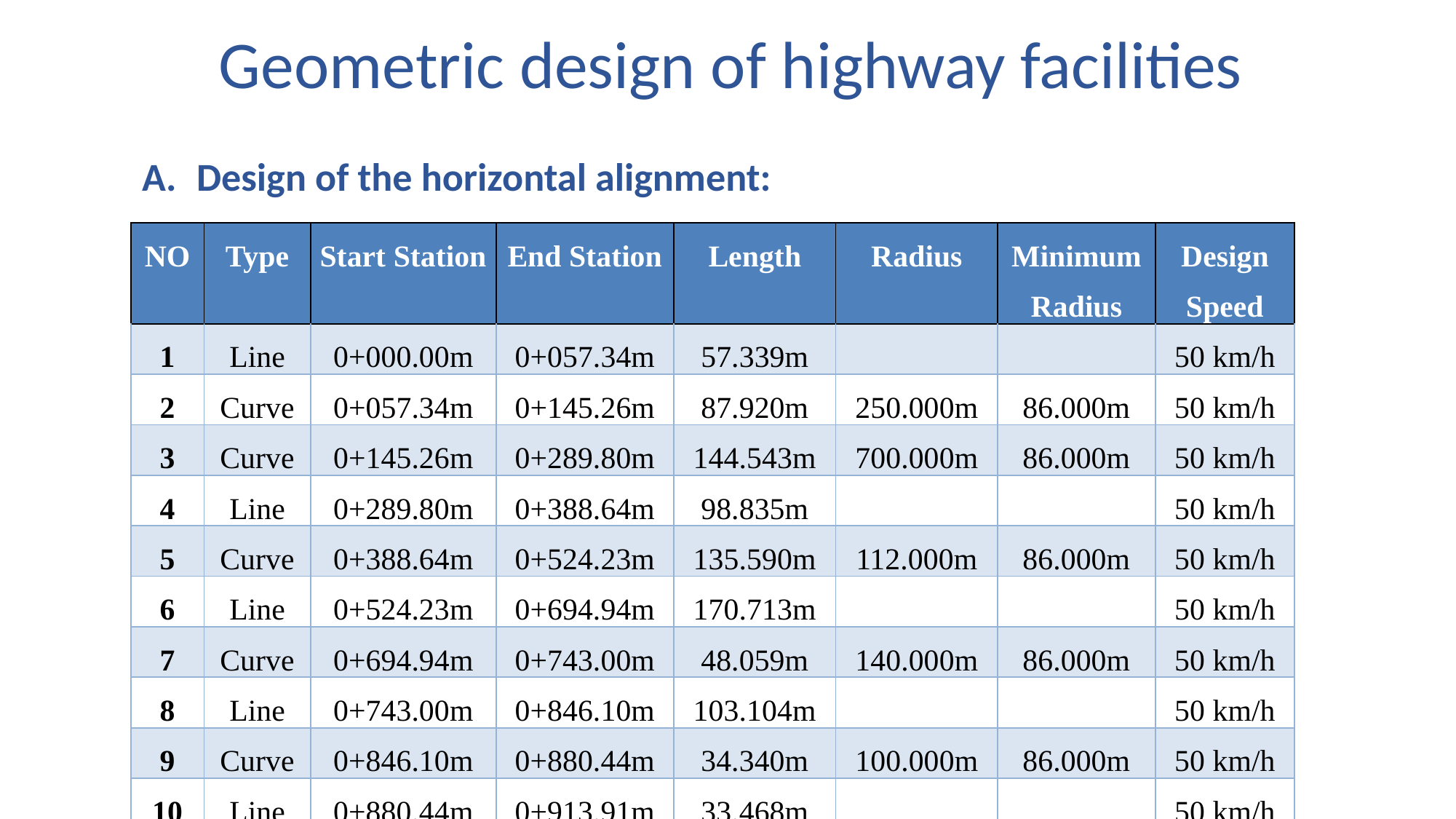

# Geometric design of highway facilities
Design of the horizontal alignment:

| NO | Type | Start Station | End Station | Length | Radius | Minimum Radius | Design Speed |
| --- | --- | --- | --- | --- | --- | --- | --- |
| 1 | Line | 0+000.00m | 0+057.34m | 57.339m |  |  | 50 km/h |
| 2 | Curve | 0+057.34m | 0+145.26m | 87.920m | 250.000m | 86.000m | 50 km/h |
| 3 | Curve | 0+145.26m | 0+289.80m | 144.543m | 700.000m | 86.000m | 50 km/h |
| 4 | Line | 0+289.80m | 0+388.64m | 98.835m |  |  | 50 km/h |
| 5 | Curve | 0+388.64m | 0+524.23m | 135.590m | 112.000m | 86.000m | 50 km/h |
| 6 | Line | 0+524.23m | 0+694.94m | 170.713m |  |  | 50 km/h |
| 7 | Curve | 0+694.94m | 0+743.00m | 48.059m | 140.000m | 86.000m | 50 km/h |
| 8 | Line | 0+743.00m | 0+846.10m | 103.104m |  |  | 50 km/h |
| 9 | Curve | 0+846.10m | 0+880.44m | 34.340m | 100.000m | 86.000m | 50 km/h |
| 10 | Line | 0+880.44m | 0+913.91m | 33.468m |  |  | 50 km/h |